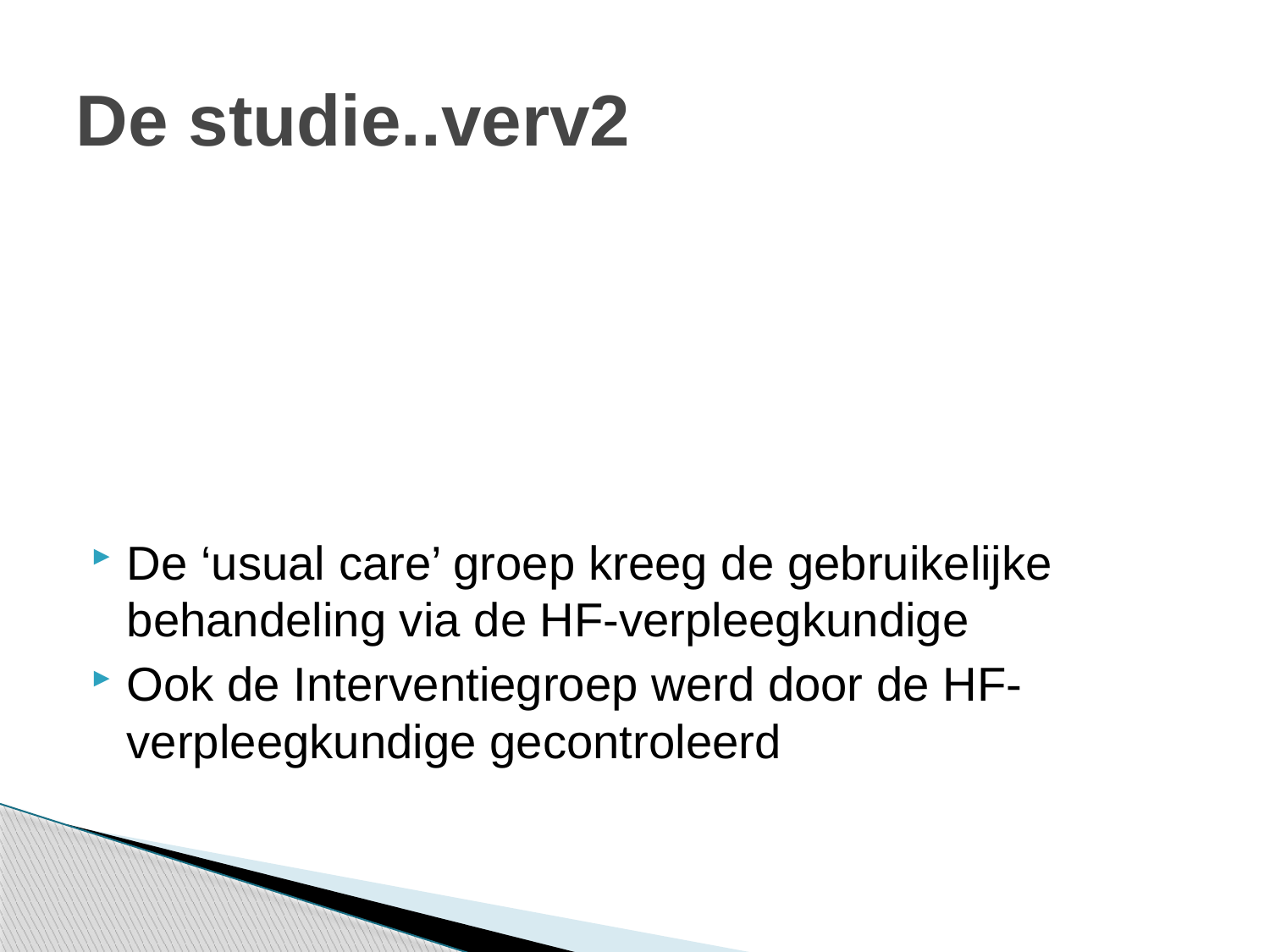

# De studie..verv2
De ‘usual care’ groep kreeg de gebruikelijke behandeling via de HF-verpleegkundige
Ook de Interventiegroep werd door de HF-verpleegkundige gecontroleerd